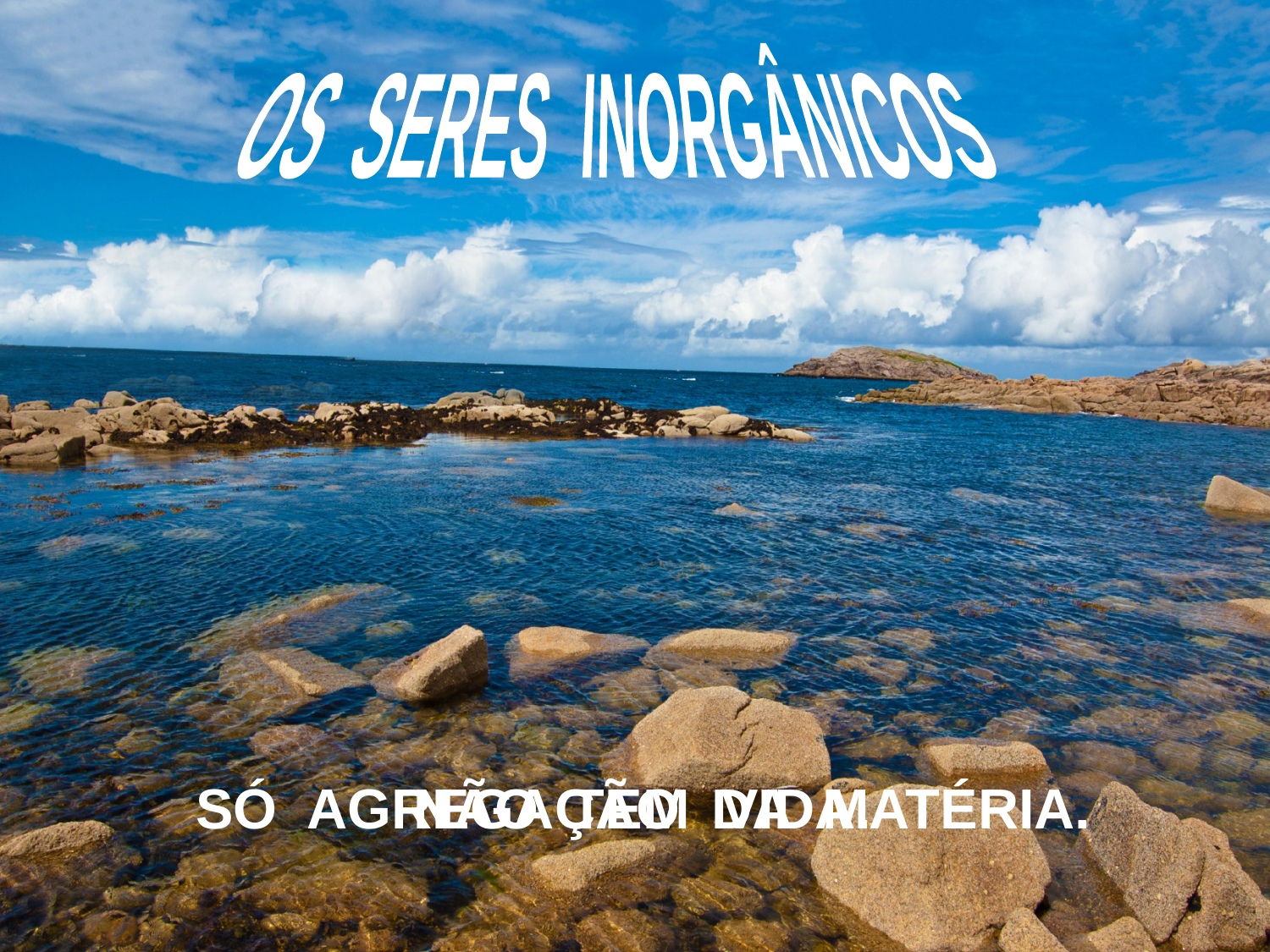

OS  SERES  INORGÂNICOS
 NÃO  TEM  VIDA.
 SÓ  AGREGAÇÃO  DA  MATÉRIA.